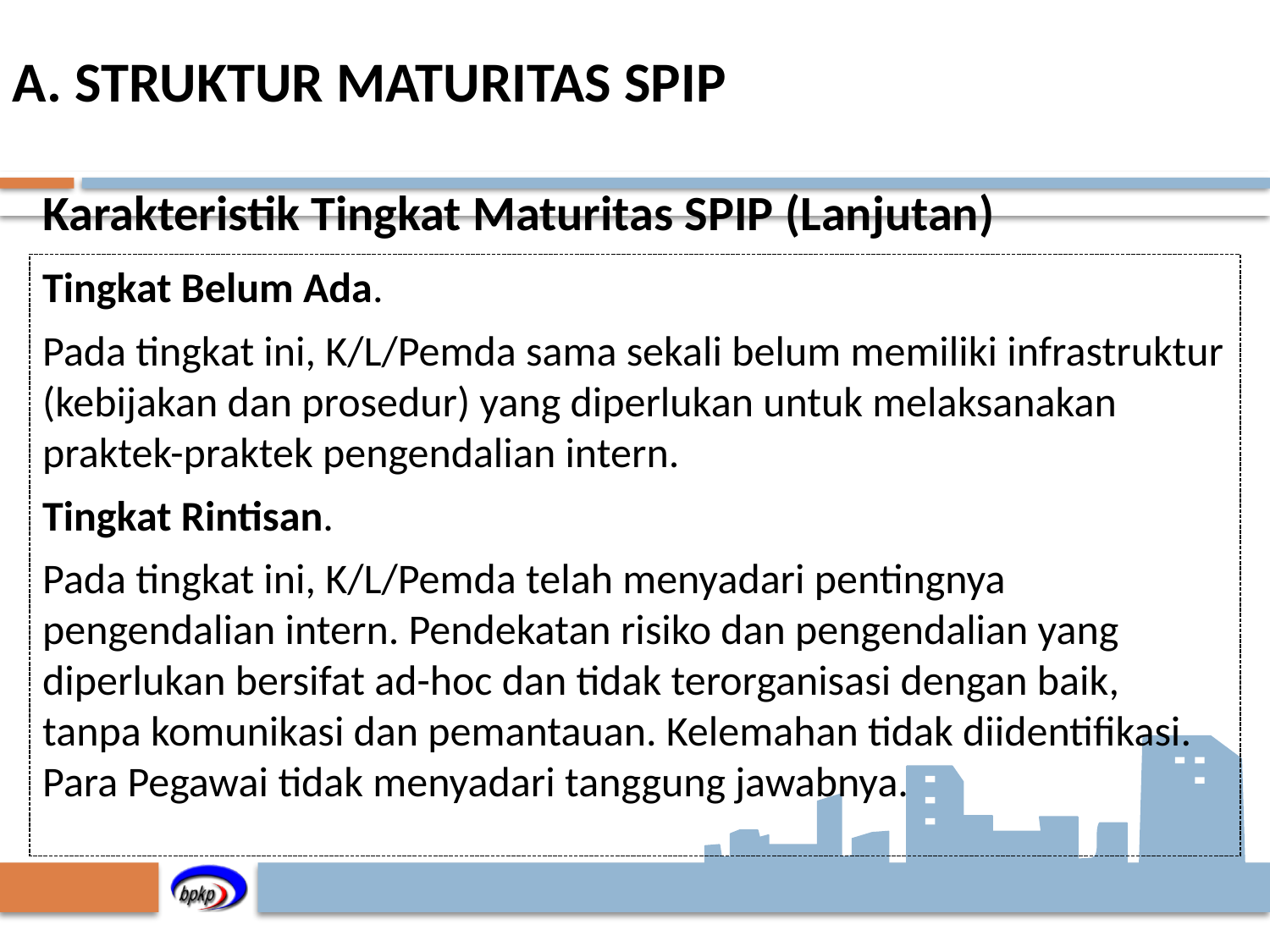

A. STRUKTUR MATURITAS SPIP

# Karakteristik Tingkat Maturitas SPIP (Lanjutan)
Tingkat Belum Ada.
Pada tingkat ini, K/L/Pemda sama sekali belum memiliki infrastruktur (kebijakan dan prosedur) yang diperlukan untuk melaksanakan praktek-praktek pengendalian intern.
Tingkat Rintisan.
Pada tingkat ini, K/L/Pemda telah menyadari pentingnya pengendalian intern. Pendekatan risiko dan pengendalian yang diperlukan bersifat ad-hoc dan tidak terorganisasi dengan baik, tanpa komunikasi dan pemantauan. Kelemahan tidak diidentifikasi. Para Pegawai tidak menyadari tanggung jawabnya.